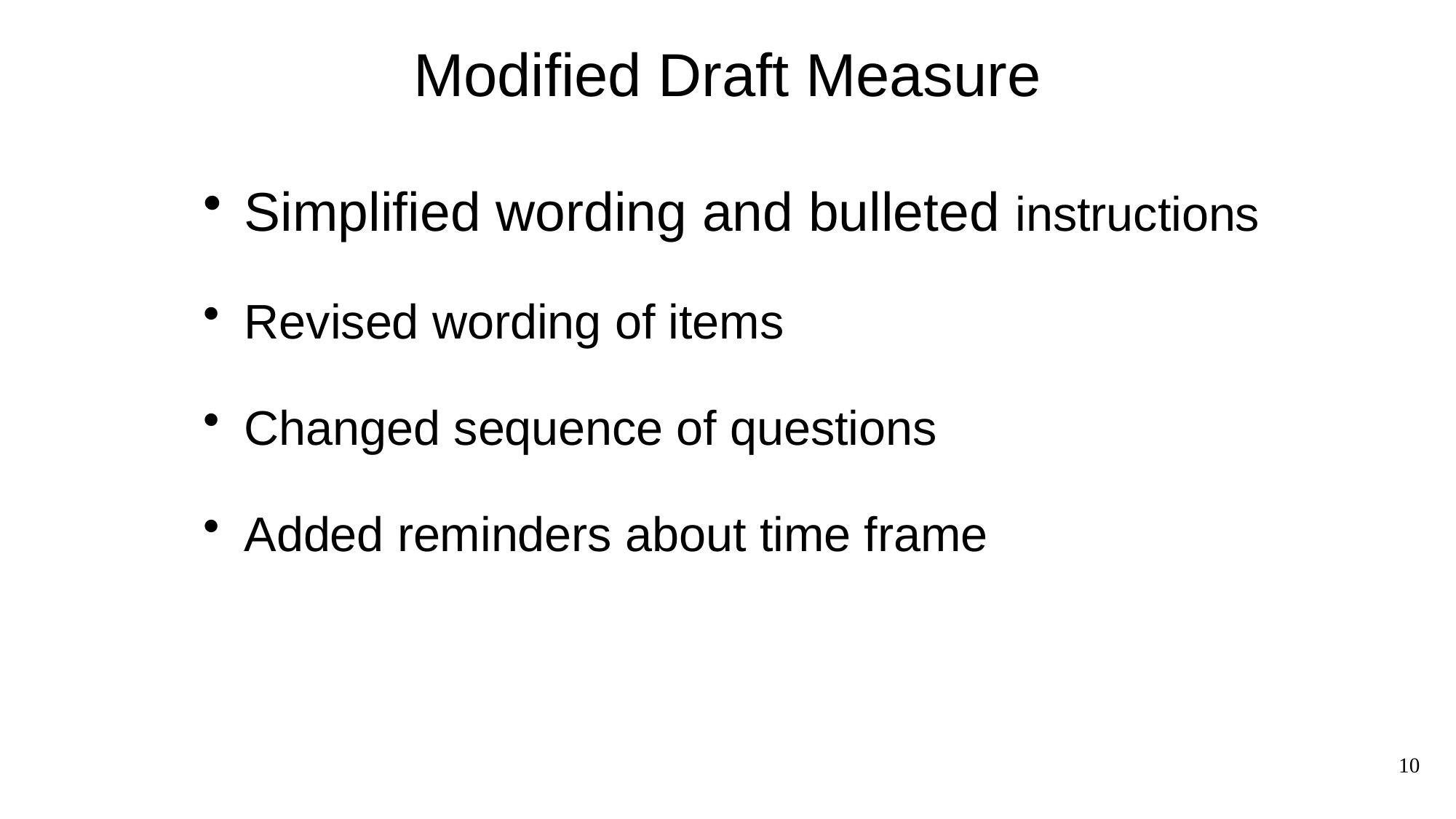

# Modified Draft Measure
Simplified wording and bulleted instructions

Revised wording of items

Changed sequence of questions

Added reminders about time frame

10